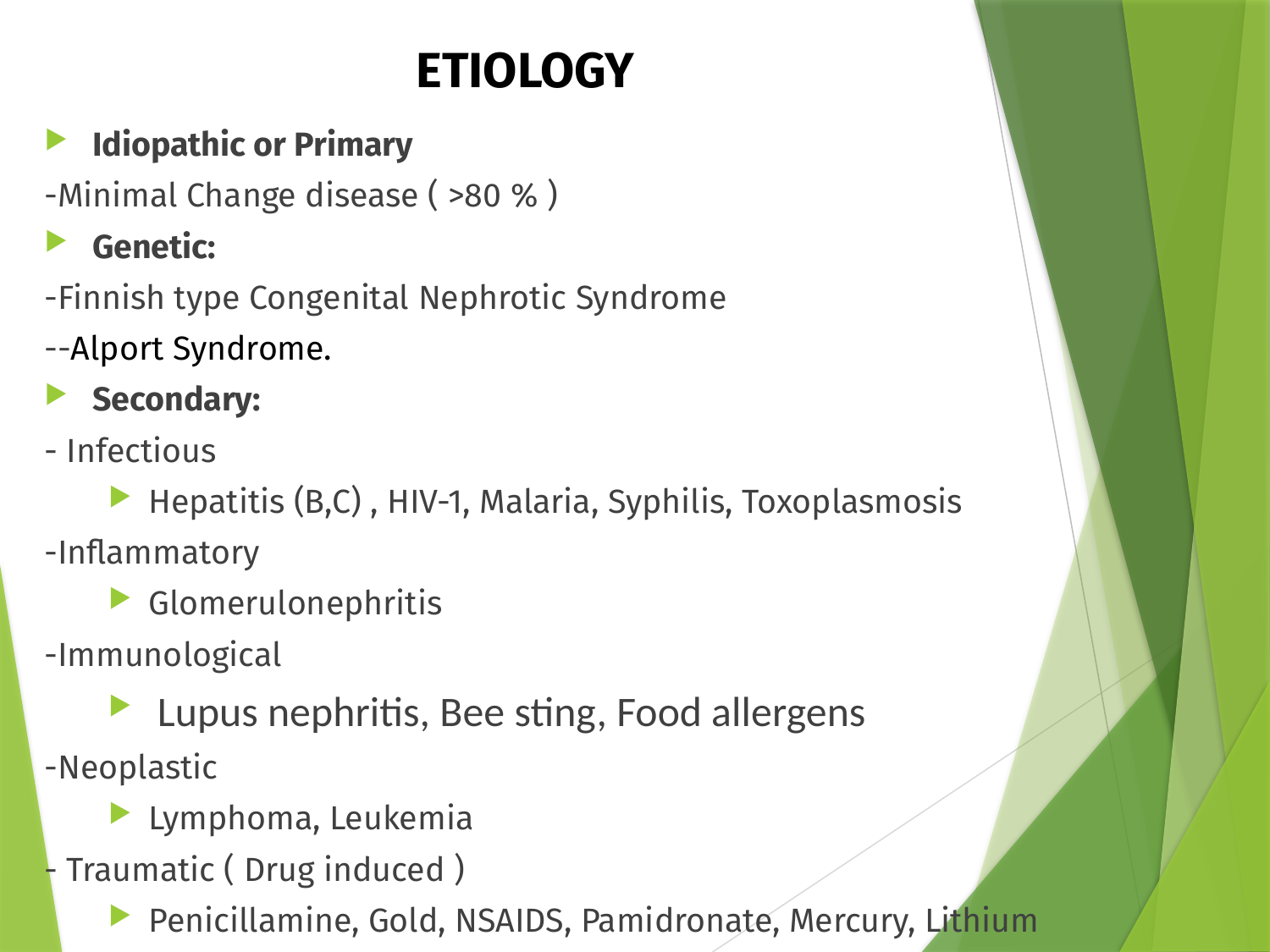

# ETIOLOGY
Idiopathic or Primary
-Minimal Change disease ( >80 % )
Genetic:
-Finnish type Congenital Nephrotic Syndrome
--Alport Syndrome.
Secondary:
- Infectious
Hepatitis (B,C) , HIV-1, Malaria, Syphilis, Toxoplasmosis
-Inflammatory
Glomerulonephritis
-Immunological
 Lupus nephritis, Bee sting, Food allergens
-Neoplastic
Lymphoma, Leukemia
- Traumatic ( Drug induced )
Penicillamine, Gold, NSAIDS, Pamidronate, Mercury, Lithium